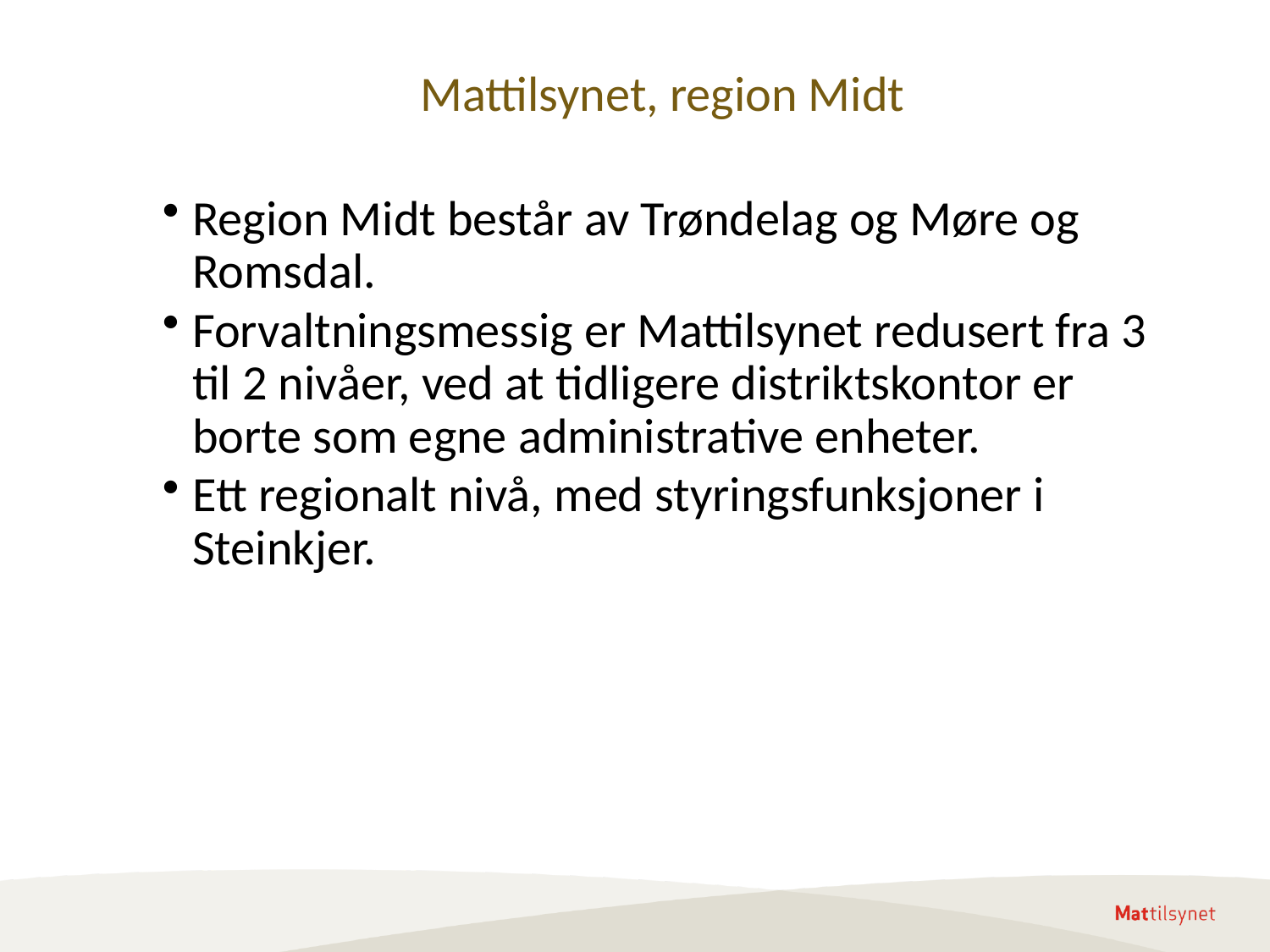

# Mattilsynet, region Midt
Region Midt består av Trøndelag og Møre og Romsdal.
Forvaltningsmessig er Mattilsynet redusert fra 3 til 2 nivåer, ved at tidligere distriktskontor er borte som egne administrative enheter.
Ett regionalt nivå, med styringsfunksjoner i Steinkjer.